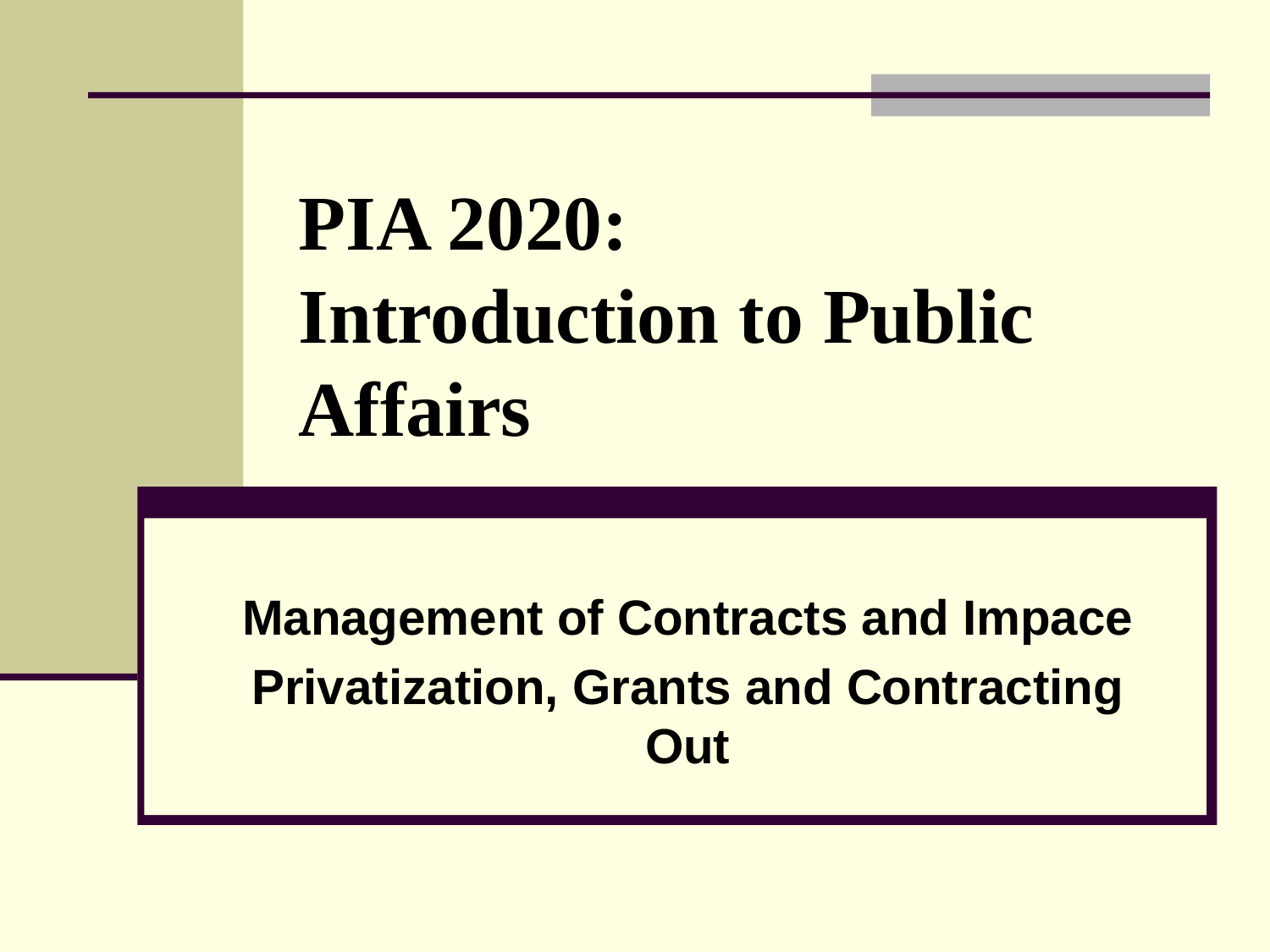

# PIA 2020: Introduction to Public Affairs

Management of Contracts and Impace
Privatization, Grants and Contracting Out